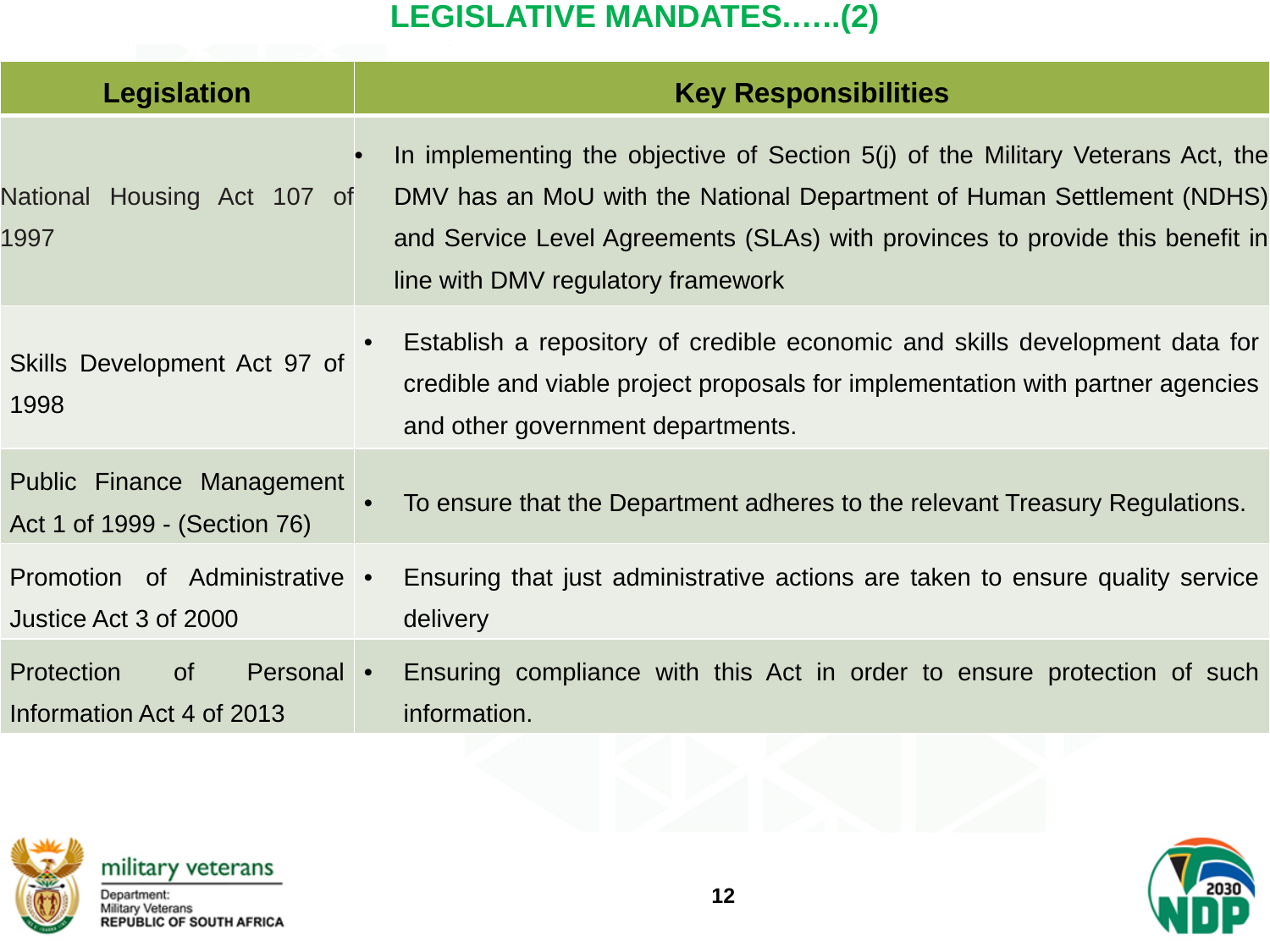

# LEGISLATIVE MANDATES.…..(2)
| Legislation | Key Responsibilities |
| --- | --- |
| National Housing Act 107 of 1997 | In implementing the objective of Section 5(j) of the Military Veterans Act, the DMV has an MoU with the National Department of Human Settlement (NDHS) and Service Level Agreements (SLAs) with provinces to provide this benefit in line with DMV regulatory framework |
| Skills Development Act 97 of 1998 | Establish a repository of credible economic and skills development data for credible and viable project proposals for implementation with partner agencies and other government departments. |
| Public Finance Management Act 1 of 1999 - (Section 76) | To ensure that the Department adheres to the relevant Treasury Regulations. |
| Promotion of Administrative Justice Act 3 of 2000 | Ensuring that just administrative actions are taken to ensure quality service delivery |
| Protection of Personal Information Act 4 of 2013 | Ensuring compliance with this Act in order to ensure protection of such information. |
12